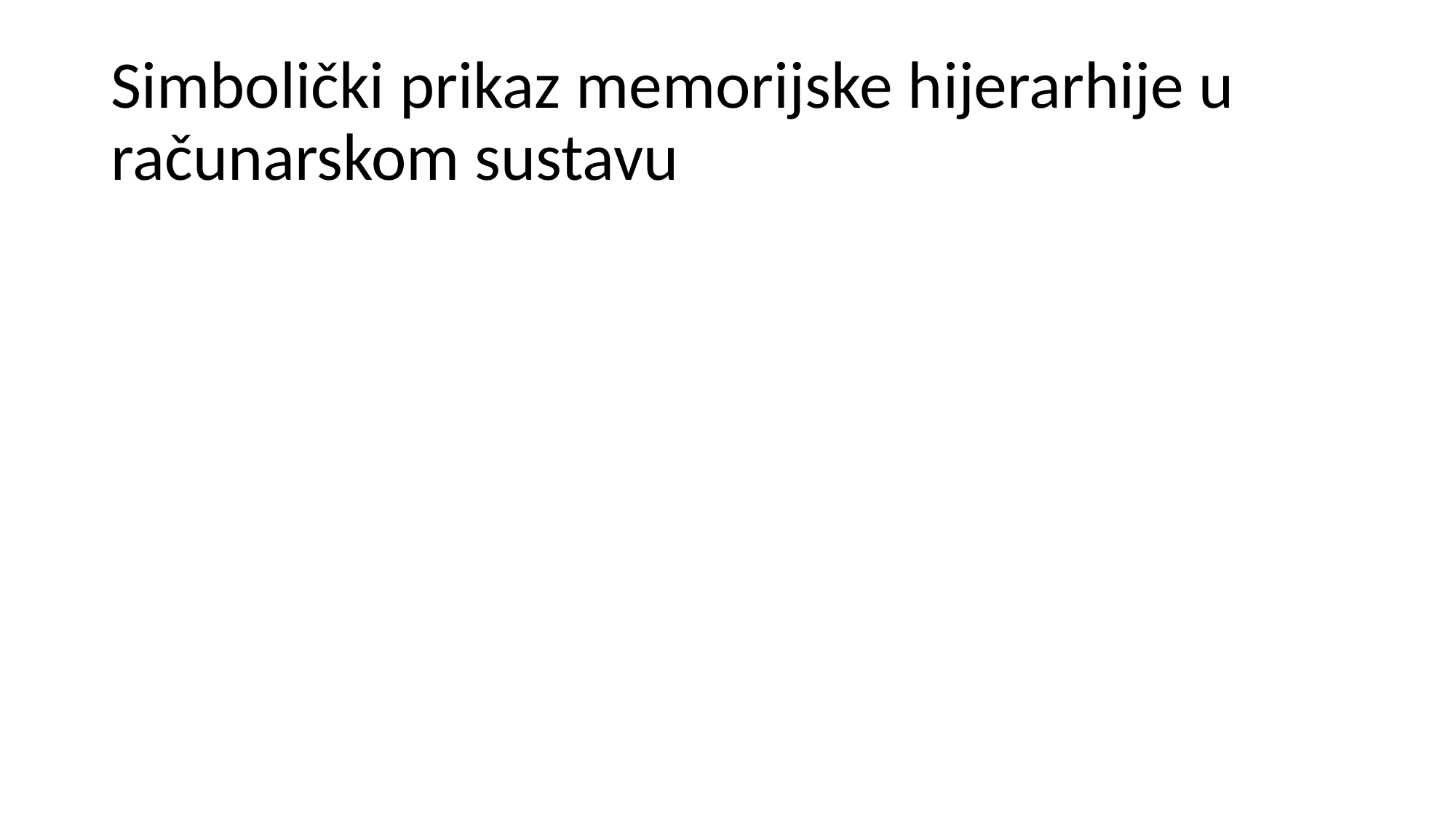

# Simbolički prikaz memorijske hijerarhije u računarskom sustavu